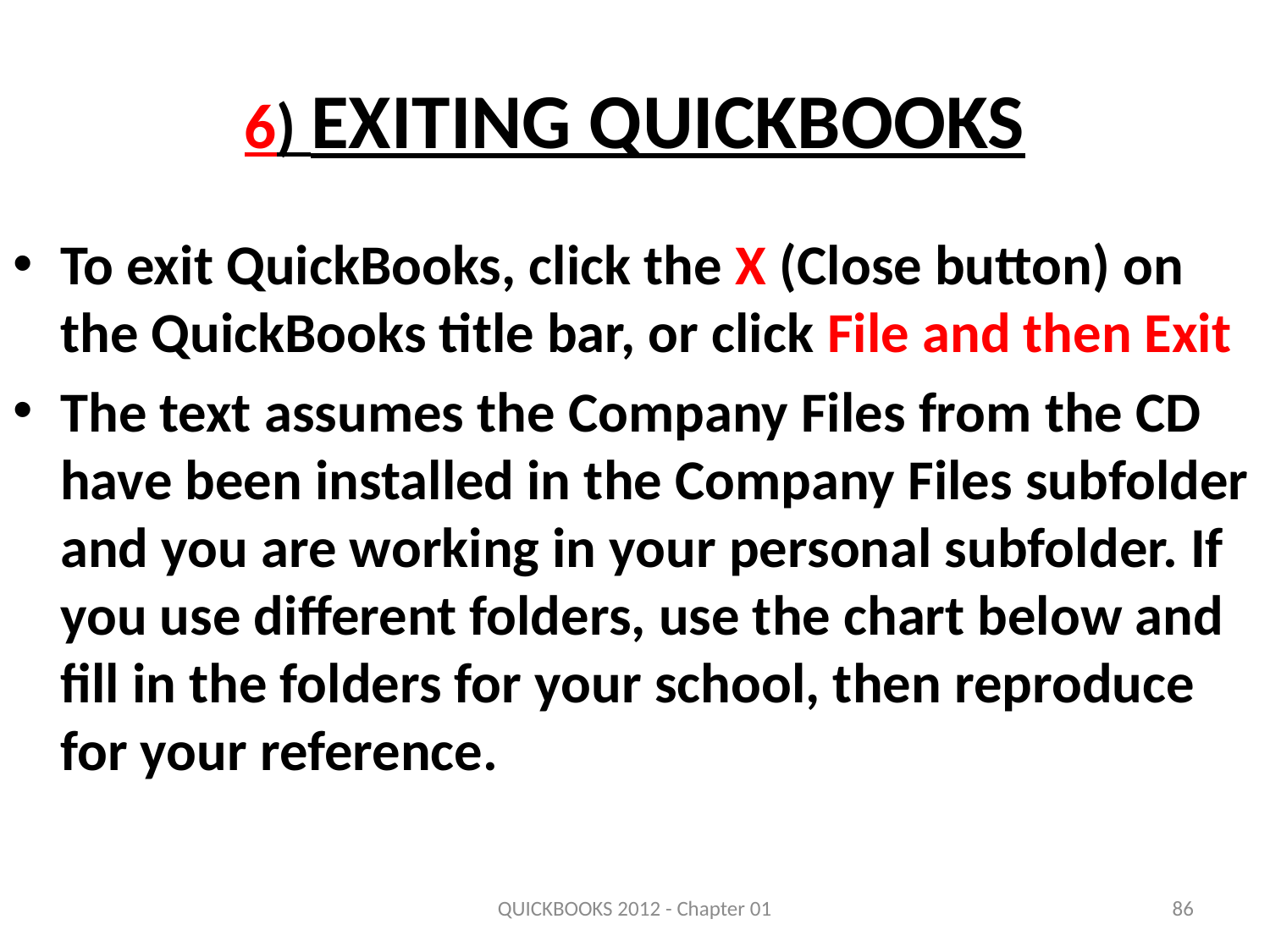

# 6) Exiting QuickBooks
To exit QuickBooks, click the X (Close button) on the QuickBooks title bar, or click File and then Exit
The text assumes the Company Files from the CD have been installed in the Company Files subfolder and you are working in your personal subfolder. If you use different folders, use the chart below and fill in the folders for your school, then reproduce for your reference.

QUICKBOOKS 2012 - Chapter 01
86